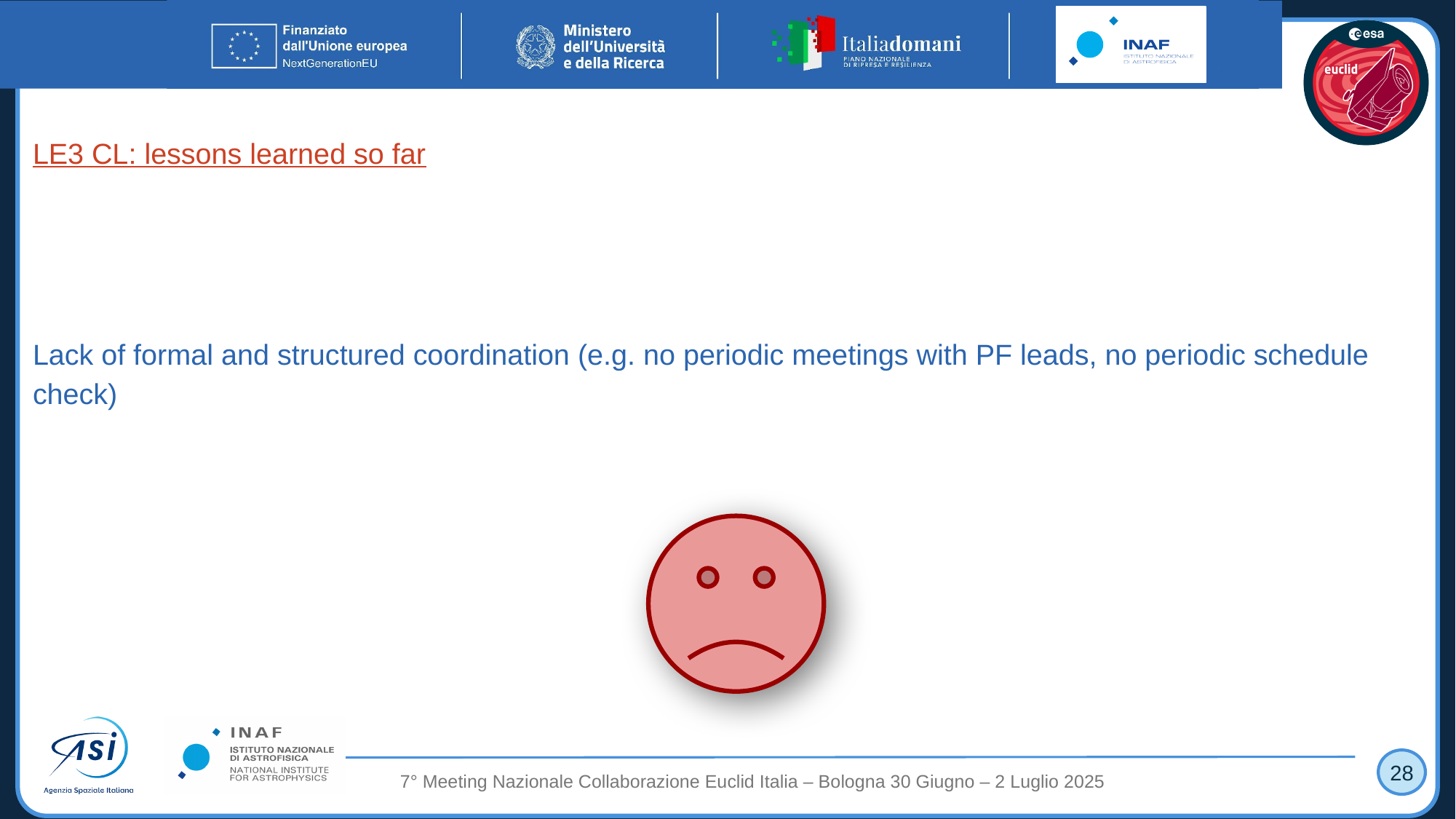

LE3 CL: lessons learned so far
Lack of formal and structured coordination (e.g. no periodic meetings with PF leads, no periodic schedule check)